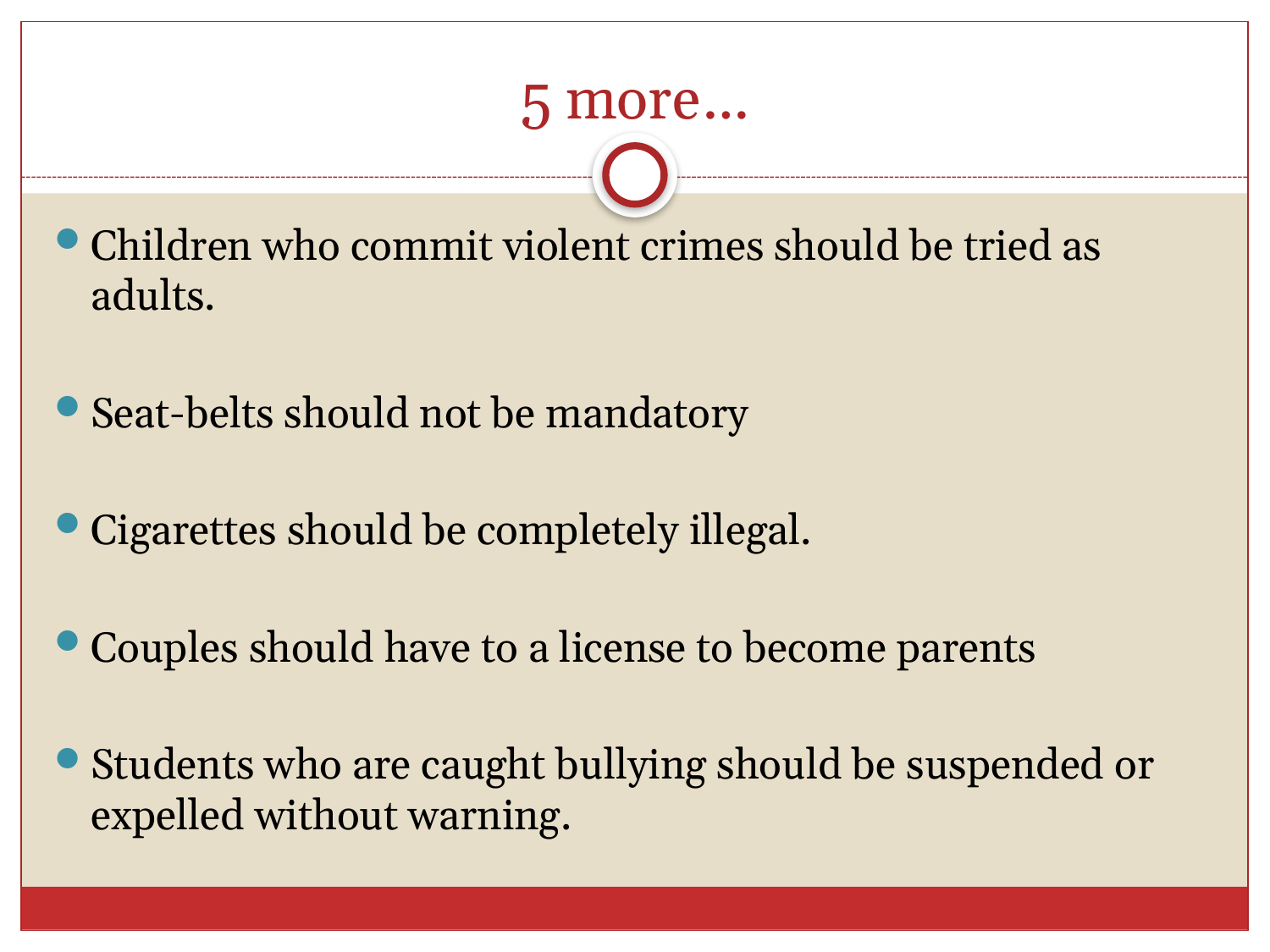

# 5 more…
Children who commit violent crimes should be tried as adults.

Seat-belts should not be mandatory

Cigarettes should be completely illegal.

Couples should have to a license to become parents

Students who are caught bullying should be suspended or expelled without warning.